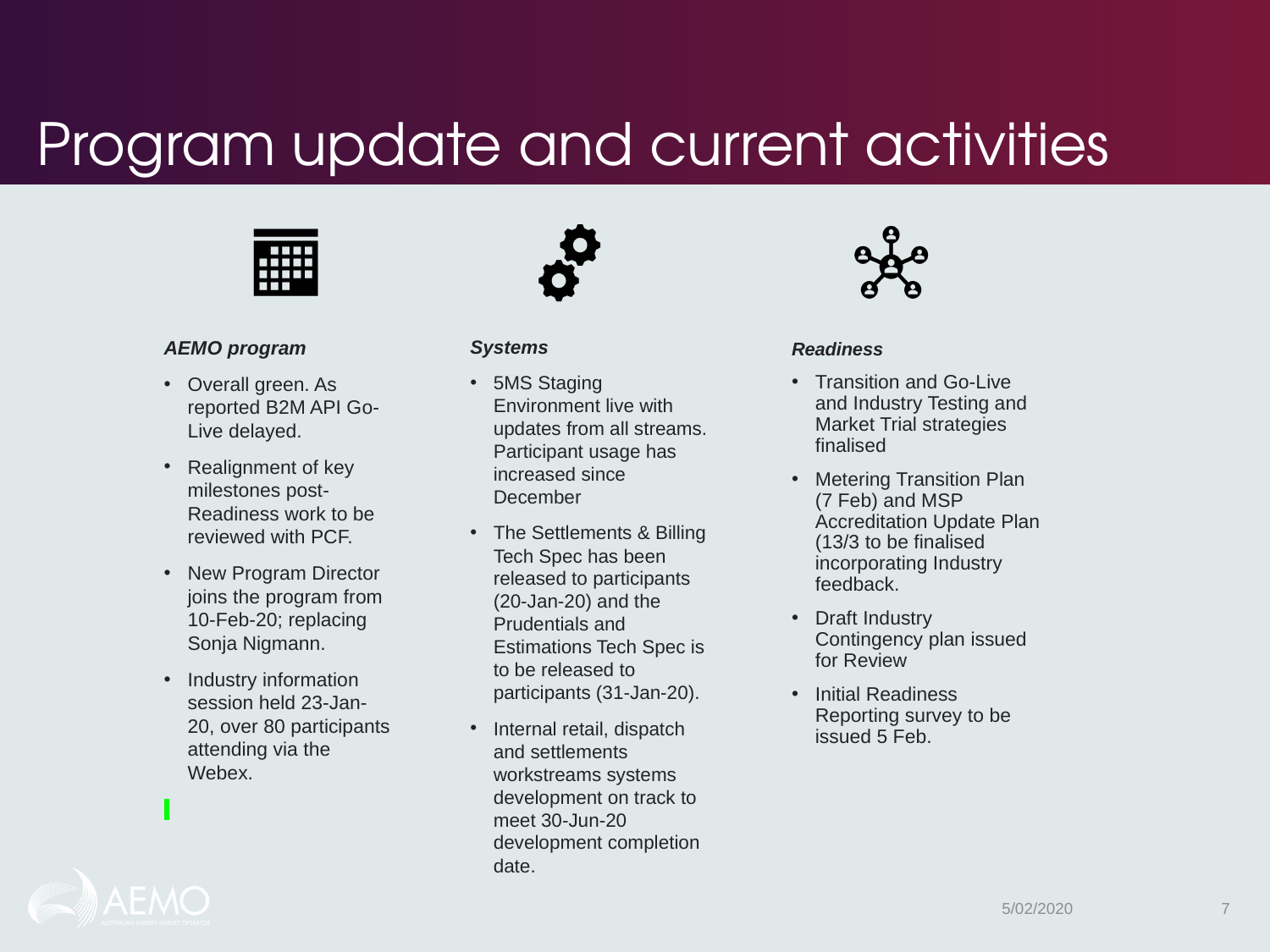

# Program update and current activities

Systems
5MS Staging Environment live with updates from all streams. Participant usage has increased since December
The Settlements & Billing Tech Spec has been released to participants (20-Jan-20) and the Prudentials and Estimations Tech Spec is to be released to participants (31-Jan-20).
Internal retail, dispatch and settlements workstreams systems development on track to meet 30-Jun-20 development completion date.
Readiness
Transition and Go-Live and Industry Testing and Market Trial strategies  finalised
Metering Transition Plan (7 Feb) and MSP Accreditation Update Plan (13/3 to be finalised incorporating Industry feedback.
Draft Industry Contingency plan issued for Review
Initial Readiness Reporting survey to be issued 5 Feb.
AEMO program
Overall green. As reported B2M API Go-Live delayed.
Realignment of key milestones post-Readiness work to be reviewed with PCF.
New Program Director joins the program from 10-Feb-20; replacing Sonja Nigmann.
Industry information session held 23-Jan-20, over 80 participants attending via the Webex.

5/02/2020
7